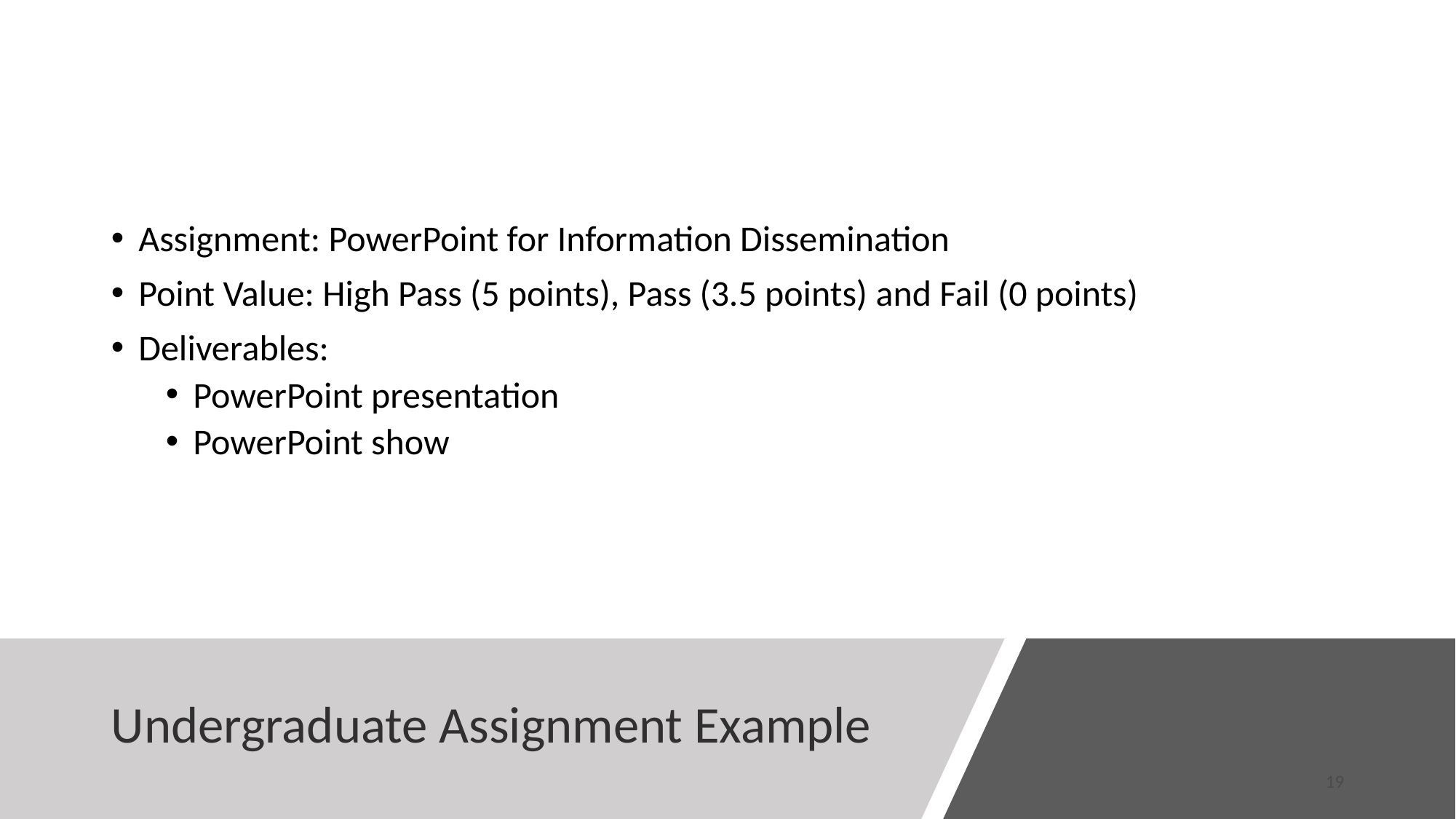

Assignment: PowerPoint for Information Dissemination
Point Value: High Pass (5 points), Pass (3.5 points) and Fail (0 points)
Deliverables:
PowerPoint presentation
PowerPoint show

# Undergraduate Assignment Example
19